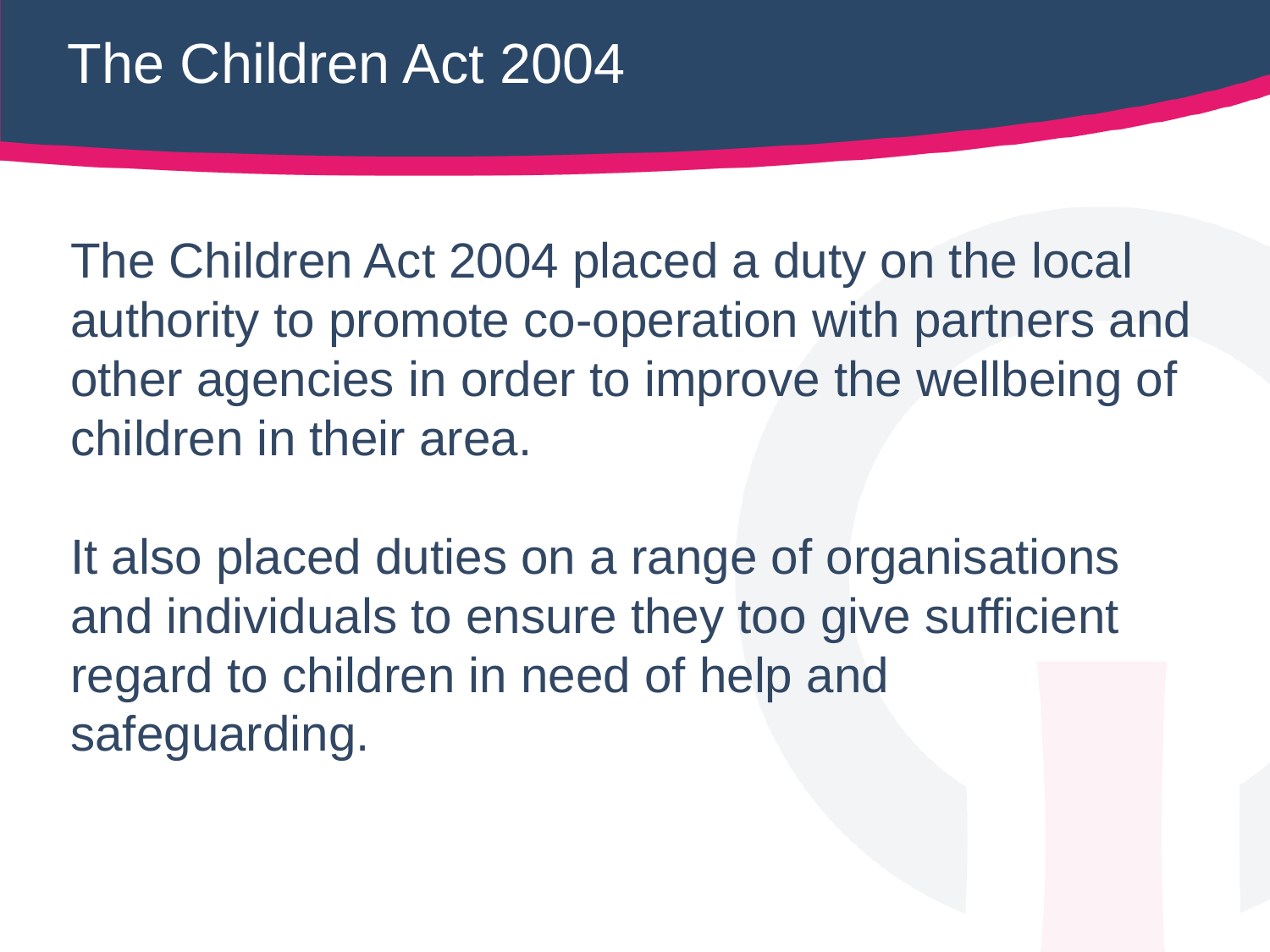

# The Children Act 2004
The Children Act 2004 placed a duty on the local authority to promote co-operation with partners and other agencies in order to improve the wellbeing of children in their area.

It also placed duties on a range of organisations and individuals to ensure they too give sufficient regard to children in need of help and safeguarding.